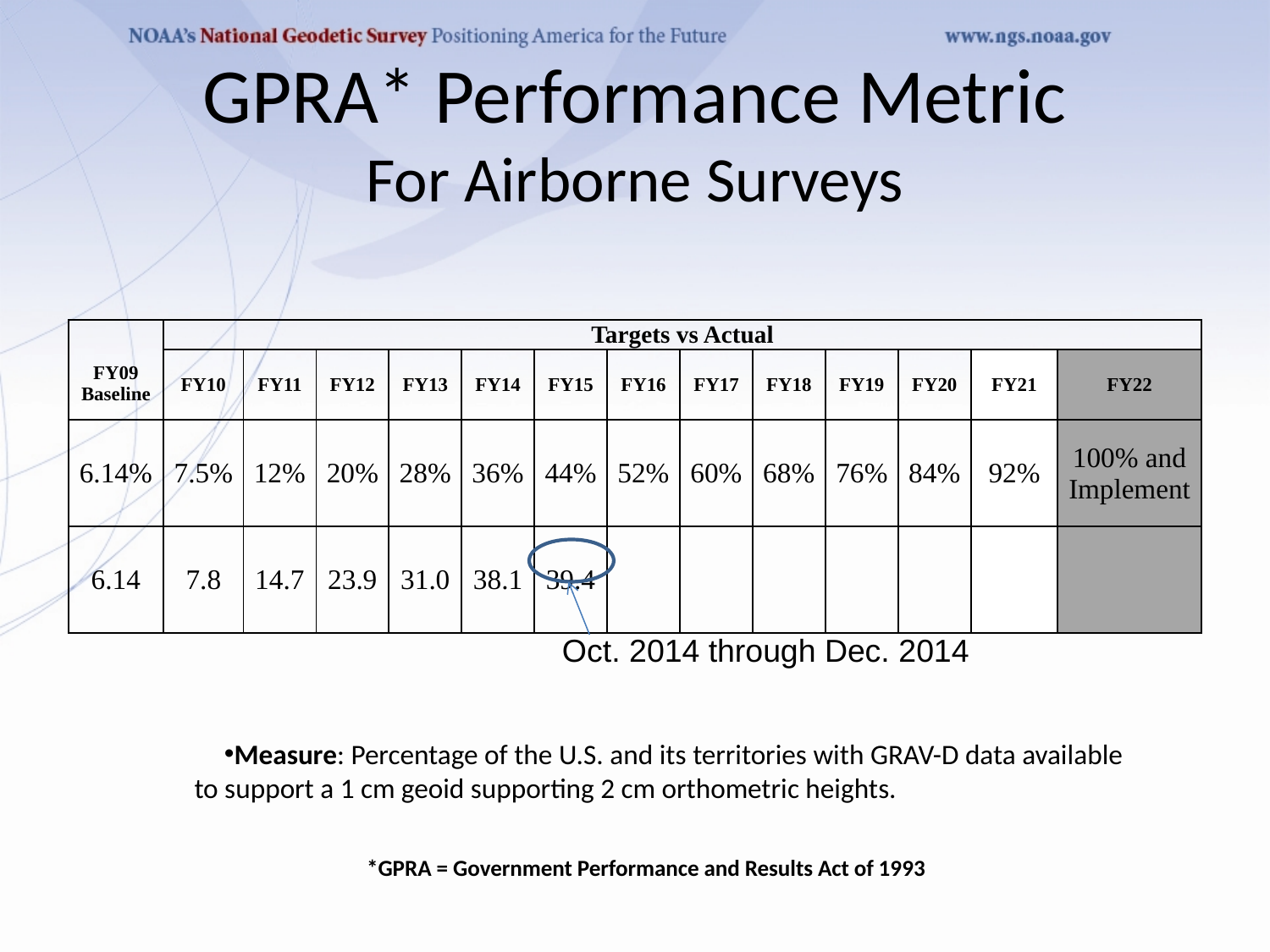

# GPRA* Performance Metric For Airborne Surveys
| FY09 Baseline | Targets vs Actual |  |  |  |  |  |  |  |  |  |  |  |  |
| --- | --- | --- | --- | --- | --- | --- | --- | --- | --- | --- | --- | --- | --- |
|  | FY10 | FY11 | FY12 | FY13 | FY14 | FY15 | FY16 | FY17 | FY18 | FY19 | FY20 | FY21 | FY22 |
| 6.14% | 7.5% | 12% | 20% | 28% | 36% | 44% | 52% | 60% | 68% | 76% | 84% | 92% | 100% and Implement |
| 6.14 | 7.8 | 14.7 | 23.9 | 31.0 | 38.1 | 39.4 |  |  |  |  |  |  |  |

Oct. 2014 through Dec. 2014
Measure: Percentage of the U.S. and its territories with GRAV-D data available
to support a 1 cm geoid supporting 2 cm orthometric heights.

*GPRA = Government Performance and Results Act of 1993